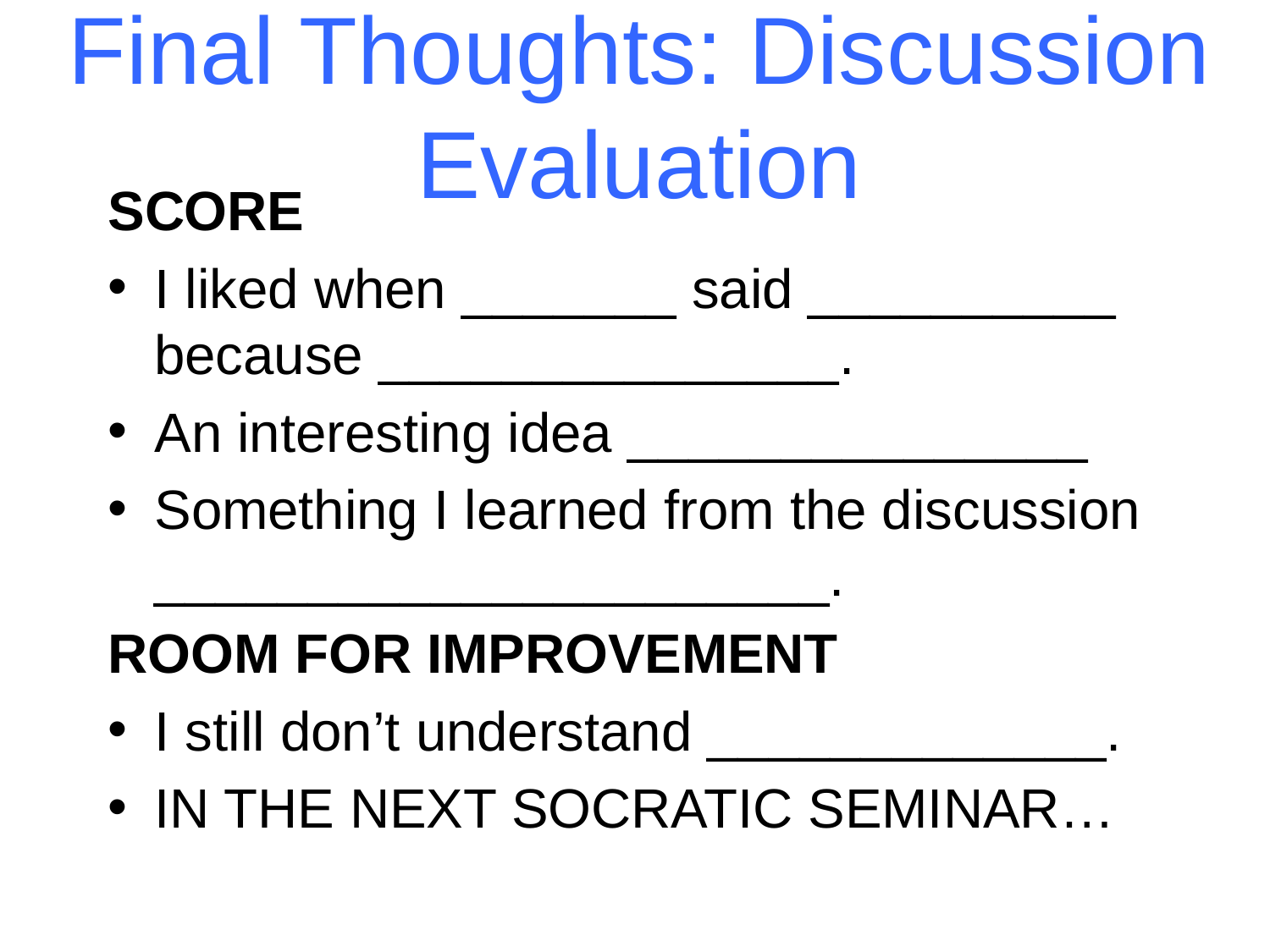

# Final Thoughts: Discussion Evaluation
SCORE
I liked when _______ said __________ because _______________.
An interesting idea _______________
Something I learned from the discussion ______________________.
ROOM FOR IMPROVEMENT
I still don’t understand _____________.
IN THE NEXT SOCRATIC SEMINAR…